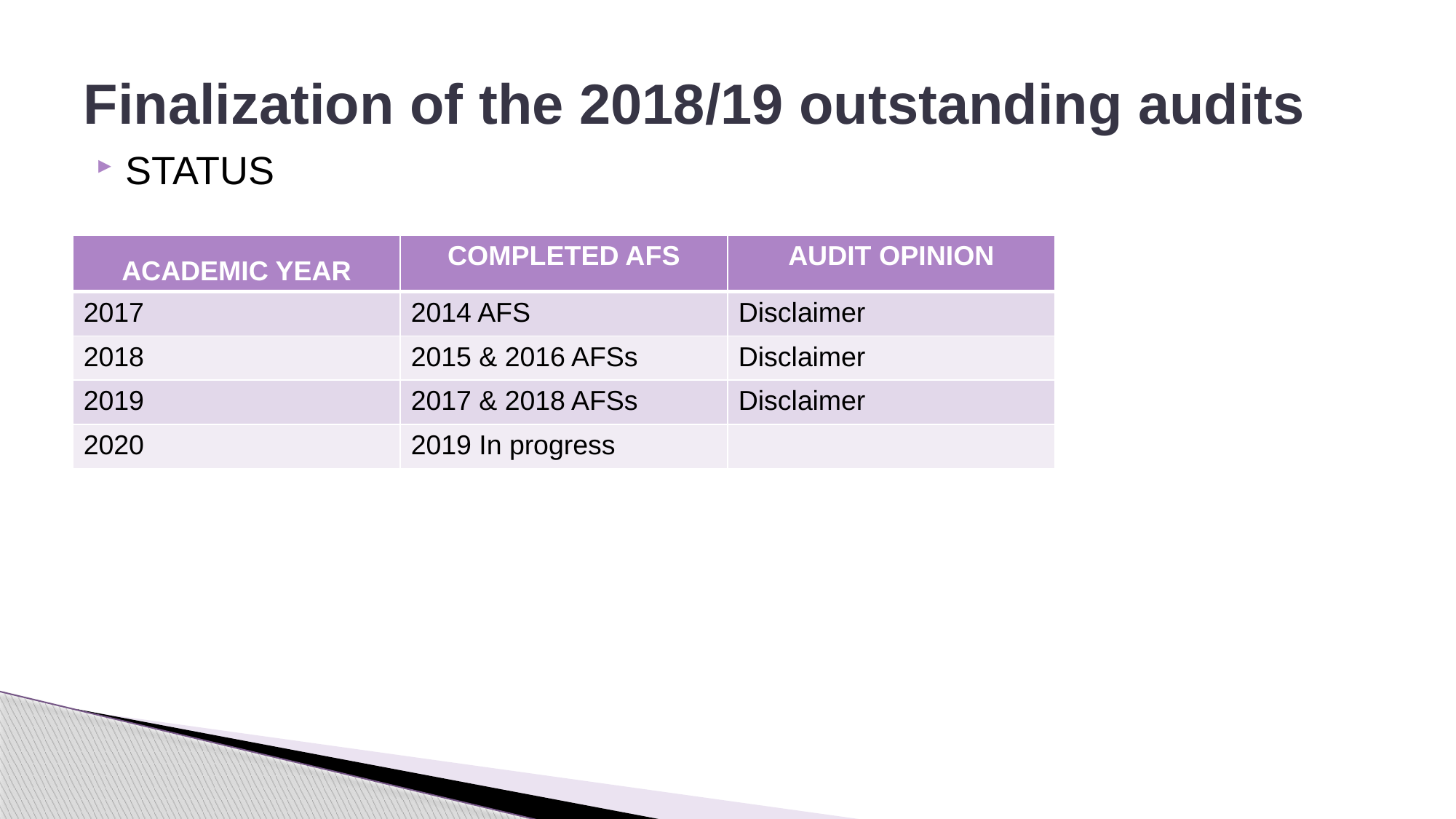

# Finalization of the 2018/19 outstanding audits
STATUS
| ACADEMIC YEAR | COMPLETED AFS | AUDIT OPINION |
| --- | --- | --- |
| 2017 | 2014 AFS | Disclaimer |
| 2018 | 2015 & 2016 AFSs | Disclaimer |
| 2019 | 2017 & 2018 AFSs | Disclaimer |
| 2020 | 2019 In progress |  |